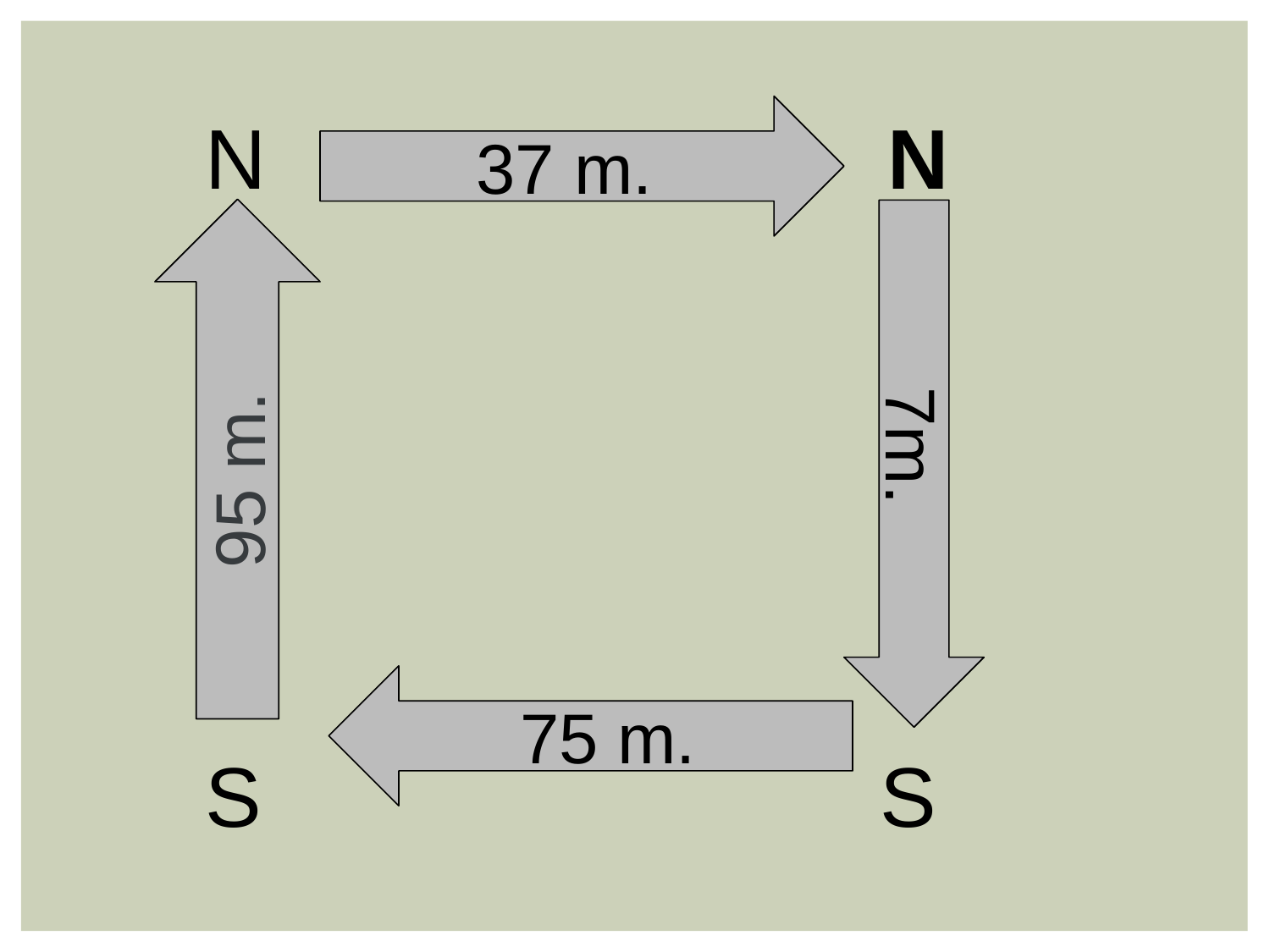

37 m.
N
N
95 m.
7m.
75 m.
S
S